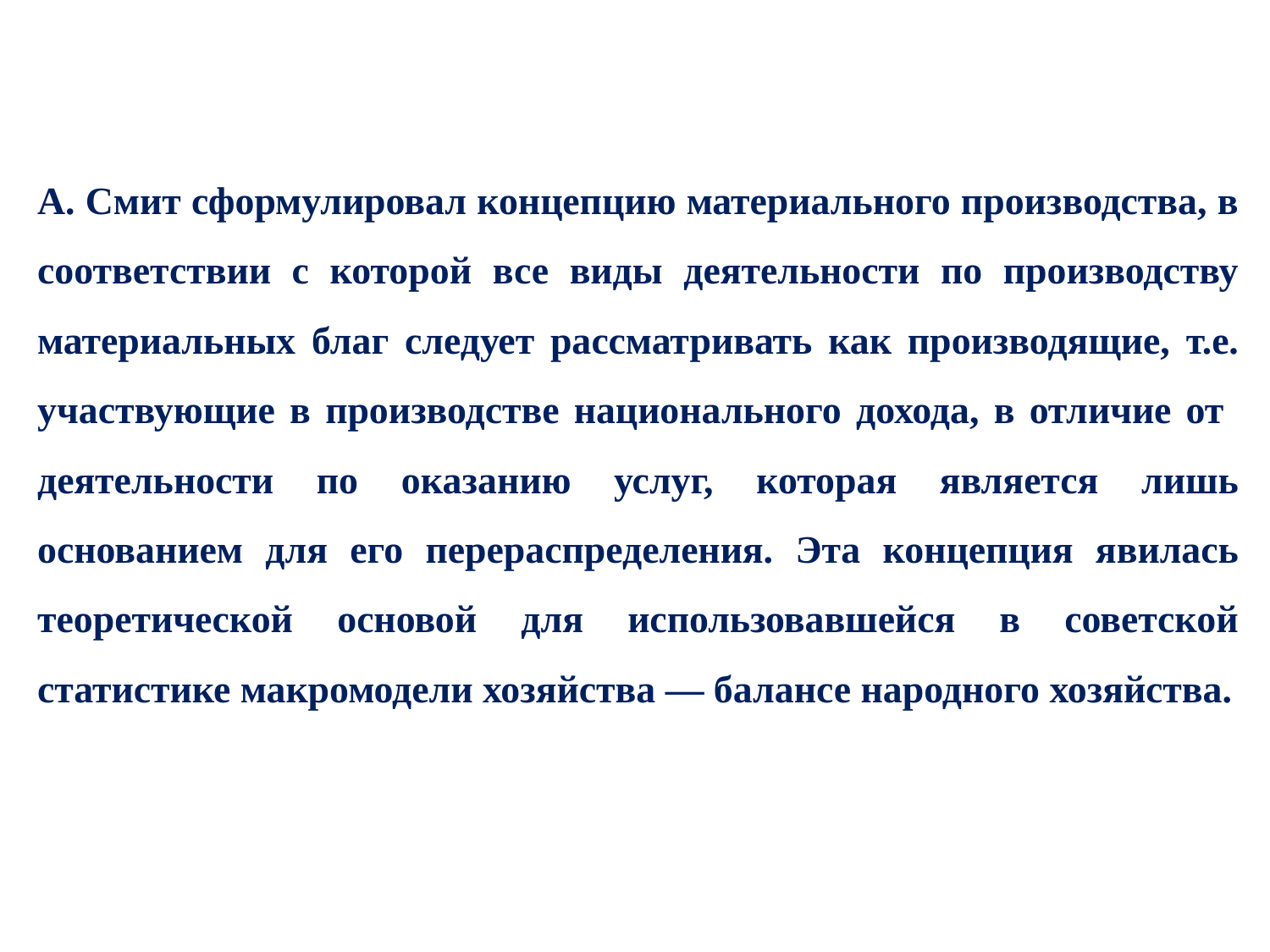

А. Смит сформулировал концепцию материального производства, в соответствии с которой все виды деятельности по производству материальных благ следует рассматривать как производящие, т.е. участвующие в производстве национального дохода, в отличие от  деятельности по оказанию услуг, которая является лишь основанием для его перераспределения. Эта концепция явилась теоретической основой для использовавшейся в советской статистике макромодели хозяйства — балансе народного хозяйства.